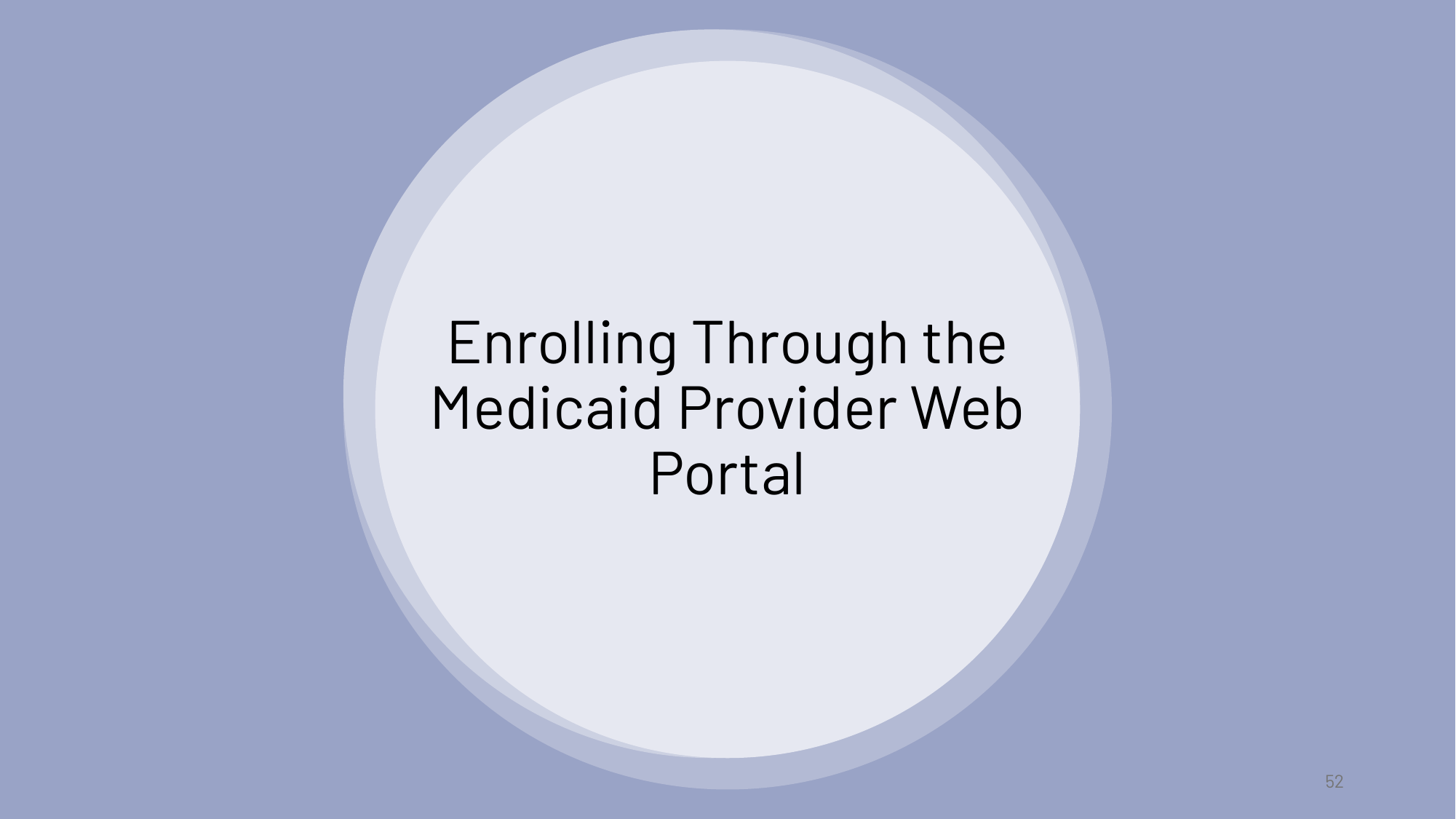

Enrolling Through the Medicaid Provider Web Portal
52